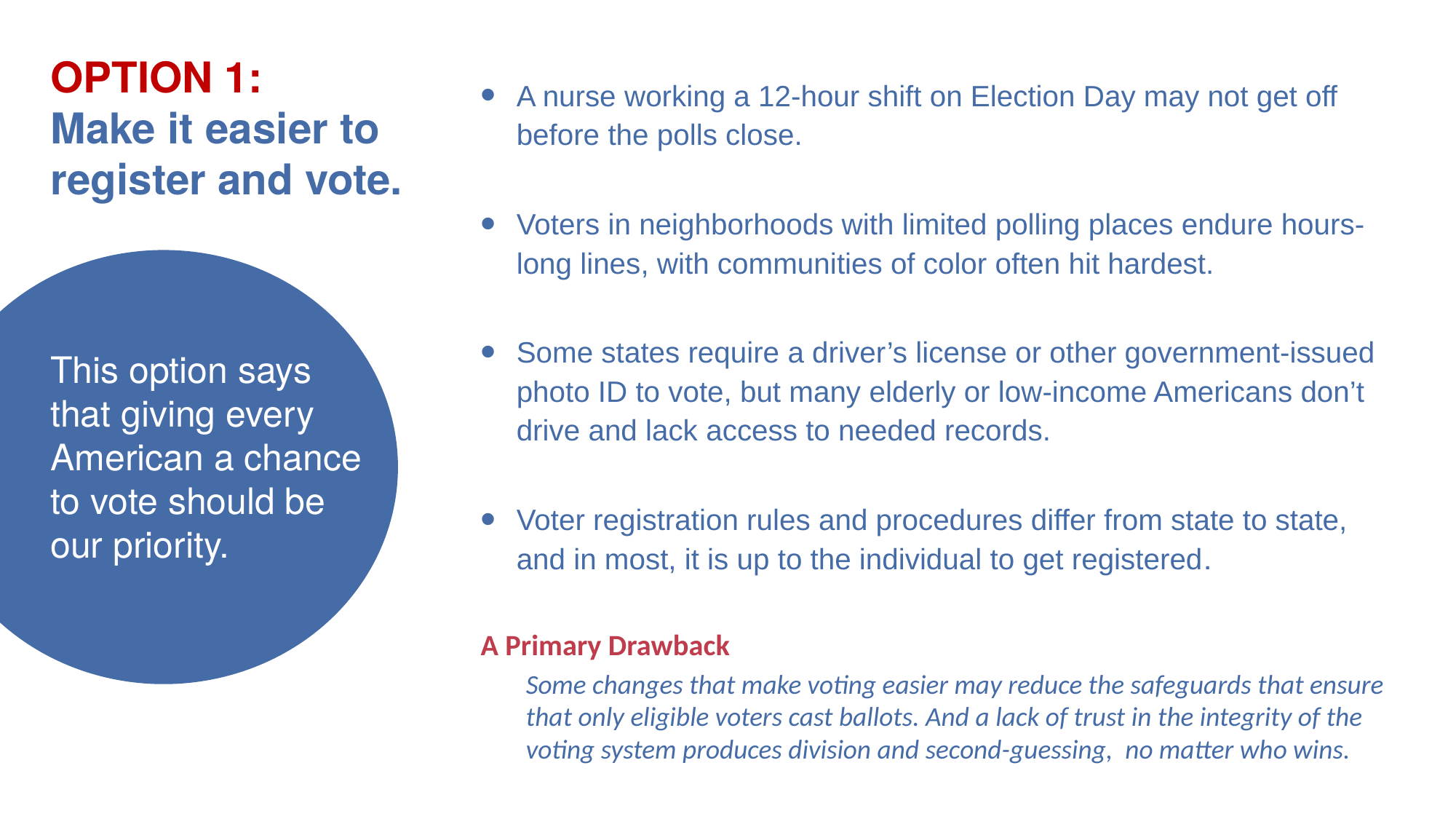

# OPTION 1: Make it easier to register and vote.

A nurse working a 12-hour shift on Election Day may not get off before the polls close.

Voters in neighborhoods with limited polling places endure hours-long lines, with communities of color often hit hardest.

Some states require a driver’s license or other government-issued photo ID to vote, but many elderly or low-income Americans don’t drive and lack access to needed records.

Voter registration rules and procedures differ from state to state, and in most, it is up to the individual to get registered.

A Primary Drawback
Some changes that make voting easier may reduce the safeguards that ensure that only eligible voters cast ballots. And a lack of trust in the integrity of the voting system produces division and second-guessing,  no matter who wins.

This option says
that giving every American a chance
to vote should be our priority.